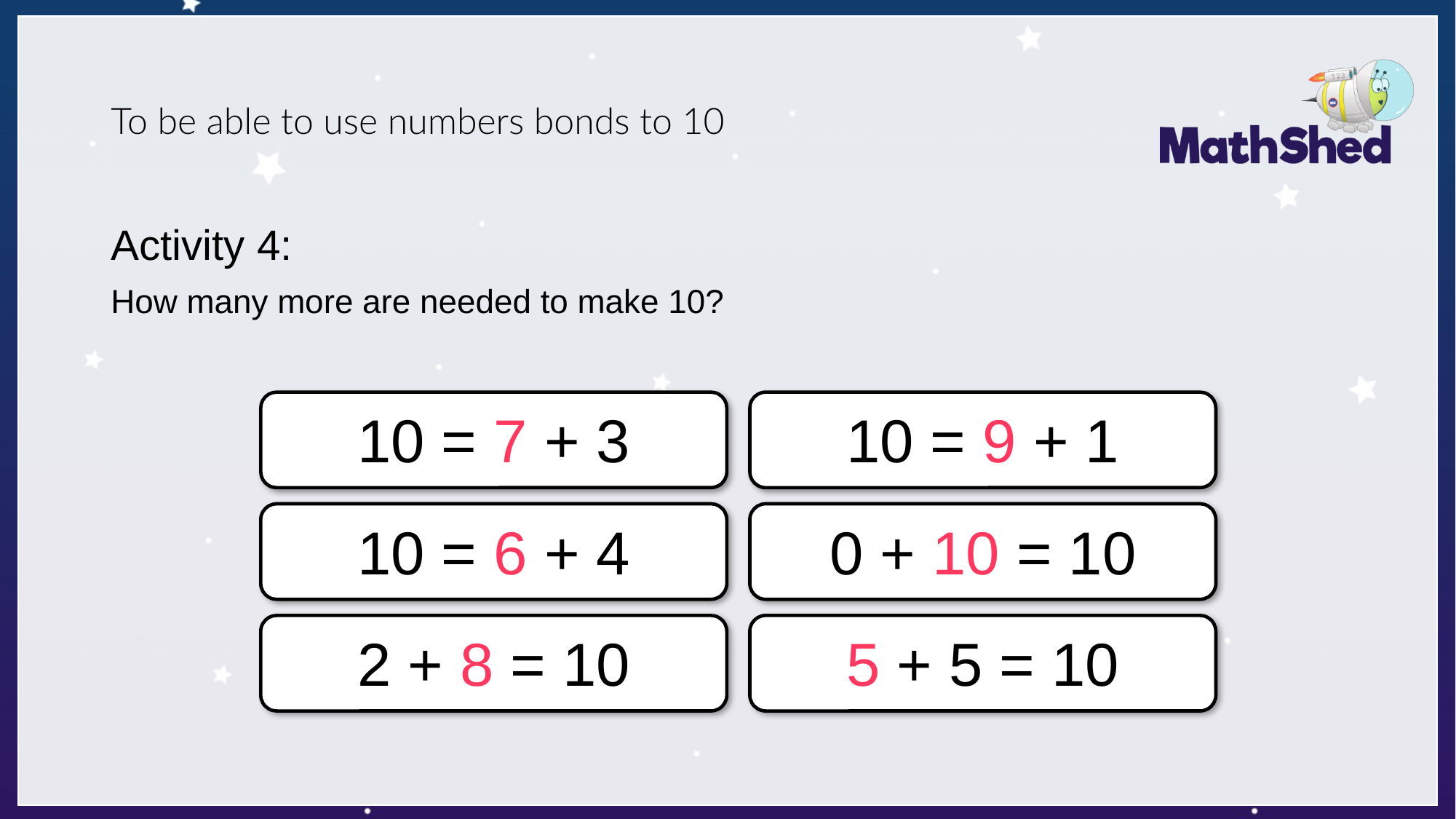

# To be able to use numbers bonds to 10
Activity 4:
How many more are needed to make 10?

10 = 9 + 1
10 = 7 + 3
0 + 10 = 10
10 = 6 + 4
2 + 8 = 10
5 + 5 = 10